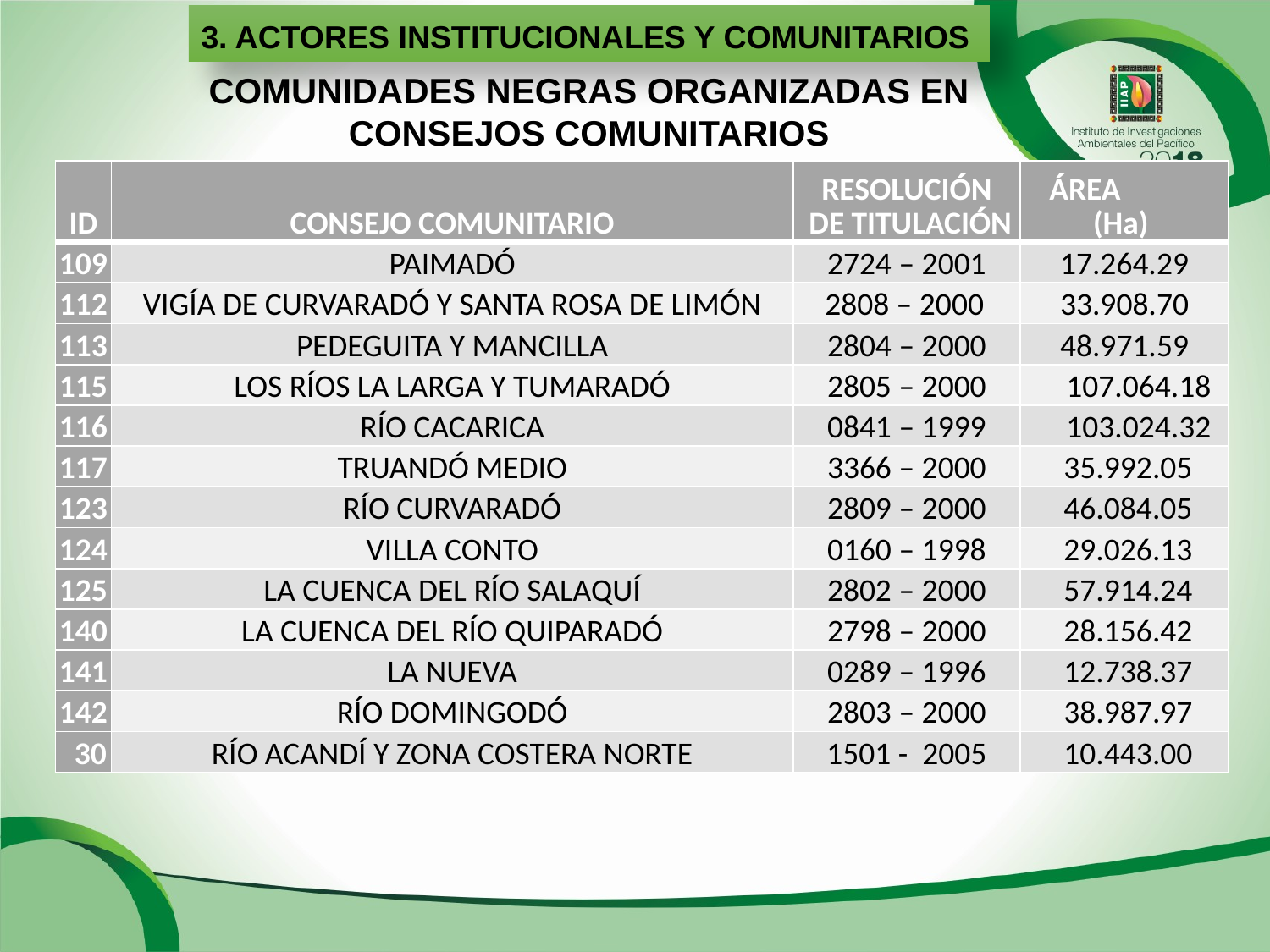

3. ACTORES INSTITUCIONALES Y COMUNITARIOS
COMUNIDADES NEGRAS ORGANIZADAS EN CONSEJOS COMUNITARIOS
| ID | CONSEJO COMUNITARIO | RESOLUCIÓN DE TITULACIÓN | ÁREA (Ha) |
| --- | --- | --- | --- |
| 109 | PAIMADÓ | 2724 – 2001 | 17.264.29 |
| 112 | VIGÍA DE CURVARADÓ Y SANTA ROSA DE LIMÓN | 2808 – 2000 | 33.908.70 |
| 113 | PEDEGUITA Y MANCILLA | 2804 – 2000 | 48.971.59 |
| 115 | LOS RÍOS LA LARGA Y TUMARADÓ | 2805 – 2000 | 107.064.18 |
| 116 | RÍO CACARICA | 0841 – 1999 | 103.024.32 |
| 117 | TRUANDÓ MEDIO | 3366 – 2000 | 35.992.05 |
| 123 | RÍO CURVARADÓ | 2809 – 2000 | 46.084.05 |
| 124 | VILLA CONTO | 0160 – 1998 | 29.026.13 |
| 125 | LA CUENCA DEL RÍO SALAQUÍ | 2802 – 2000 | 57.914.24 |
| 140 | LA CUENCA DEL RÍO QUIPARADÓ | 2798 – 2000 | 28.156.42 |
| 141 | LA NUEVA | 0289 – 1996 | 12.738.37 |
| 142 | RÍO DOMINGODÓ | 2803 – 2000 | 38.987.97 |
| 30 | RÍO ACANDÍ Y ZONA COSTERA NORTE | 1501 - 2005 | 10.443.00 |